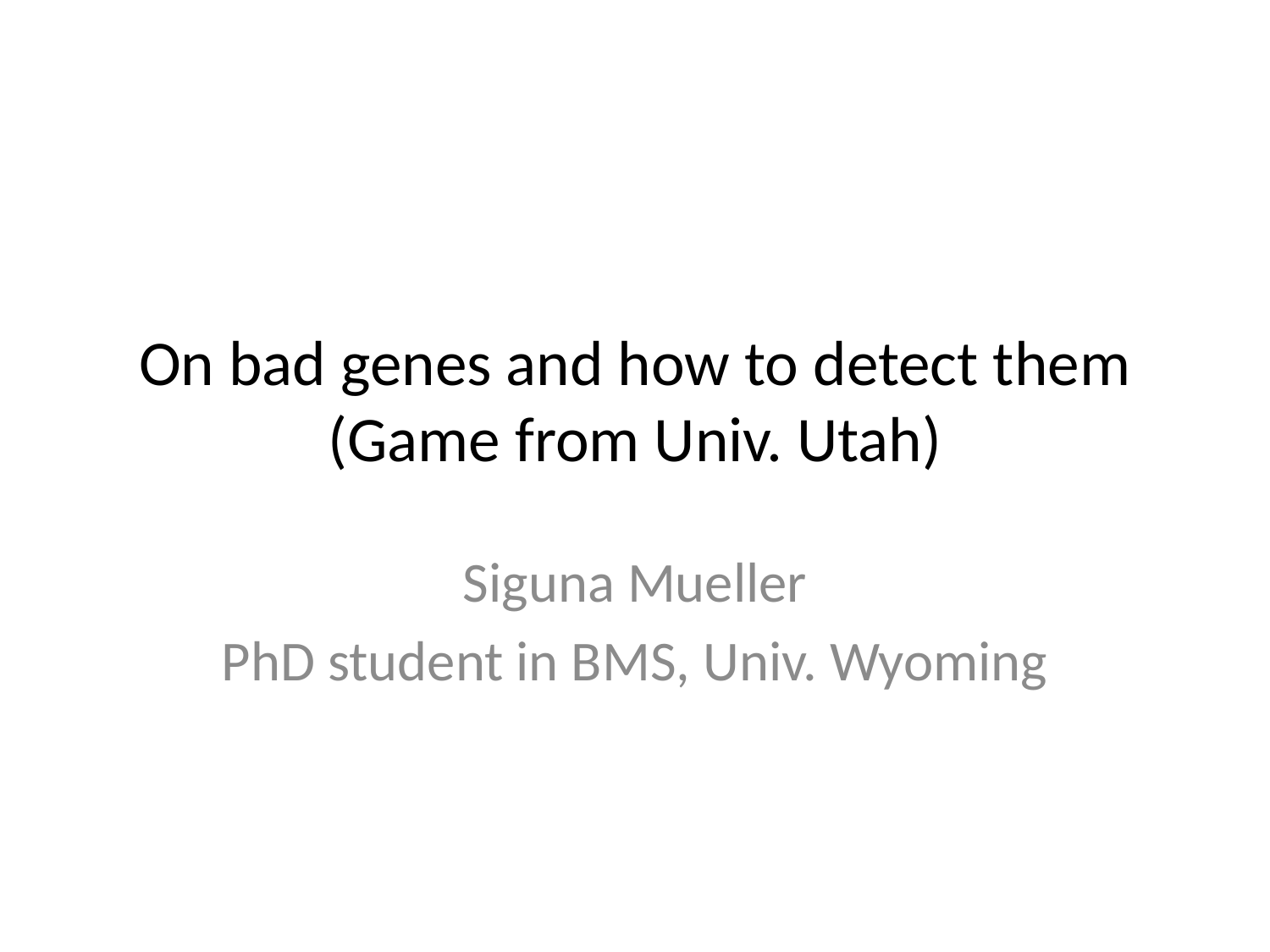

# On bad genes and how to detect them (Game from Univ. Utah)
Siguna Mueller
PhD student in BMS, Univ. Wyoming